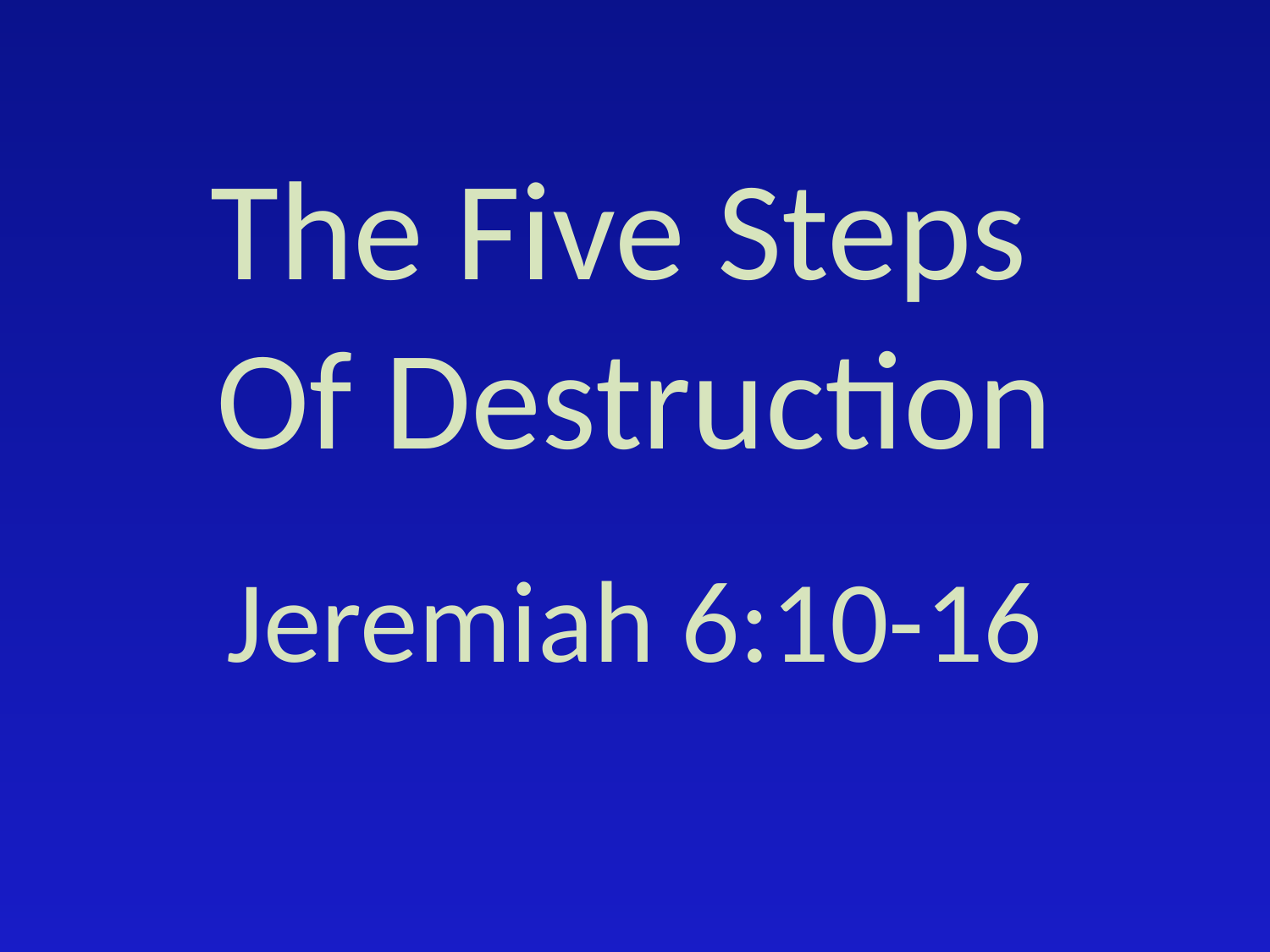

# The Five Steps Of Destruction
Jeremiah 6:10-16